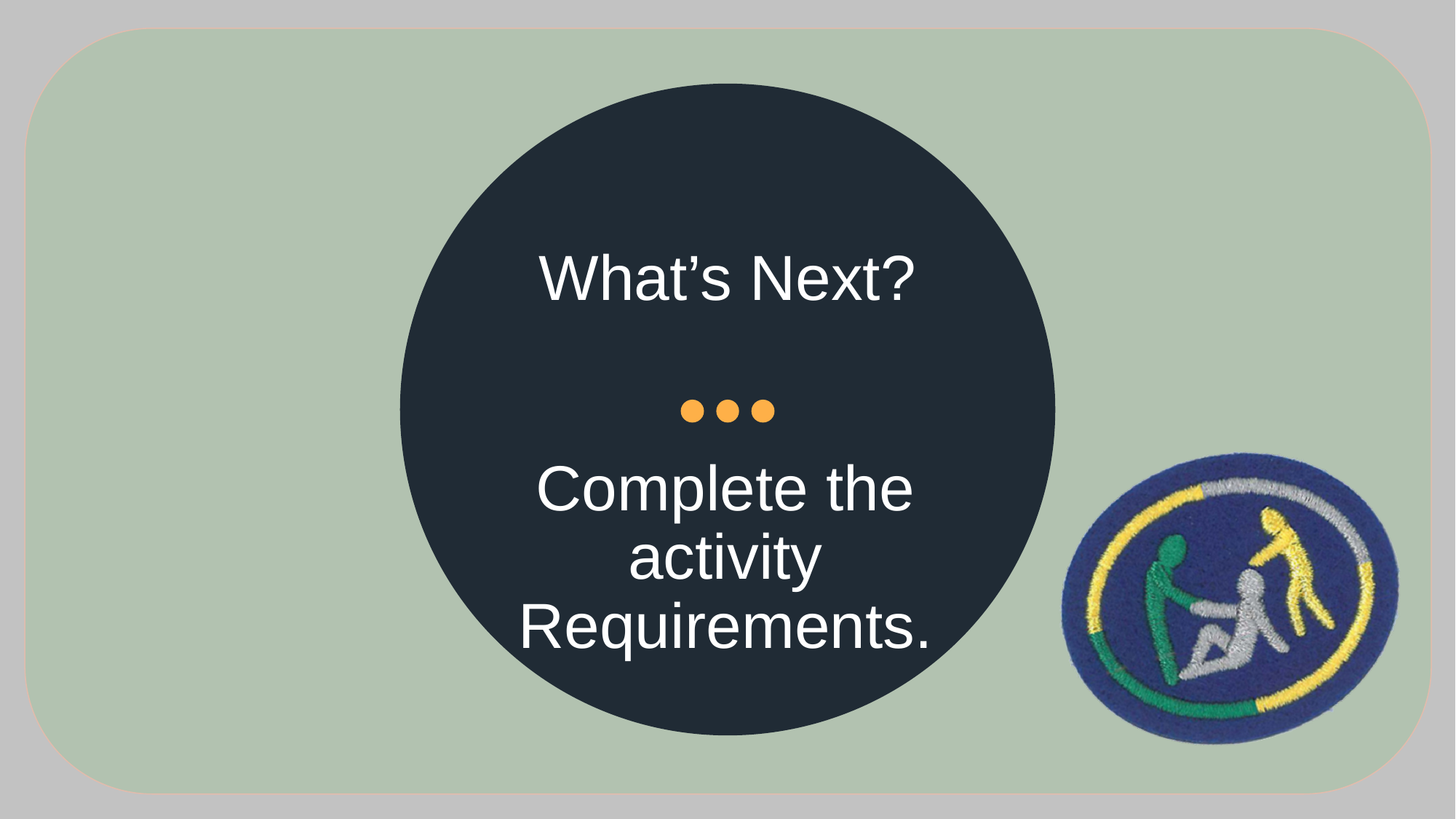

# What’s Next?
Complete the activity Requirements.